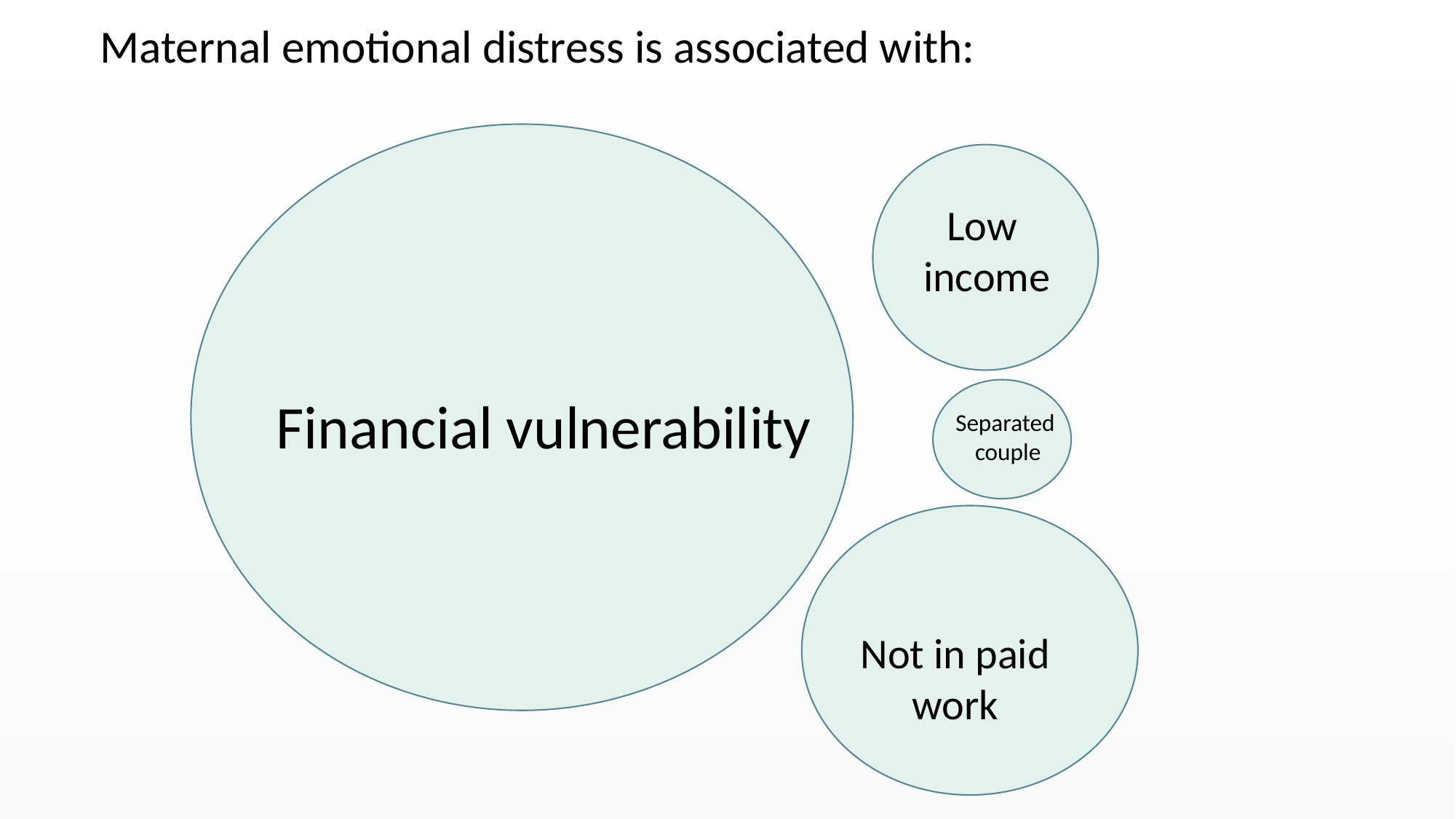

# Maternal emotional distress is associated with:

Low
income
Financial vulnerability
Separated
 couple
Not in paid
work